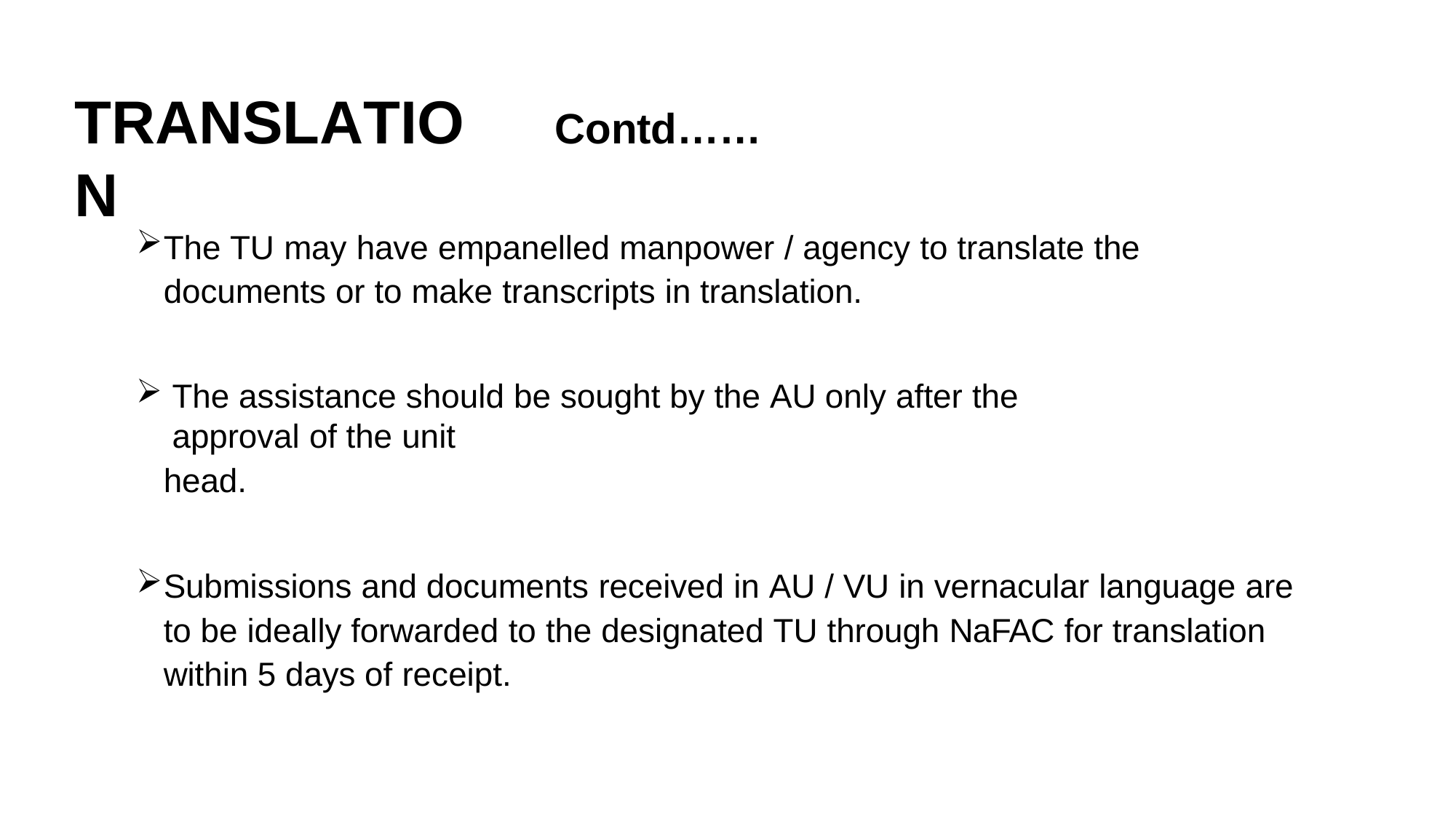

# TRANSLATION
Contd……
The TU may have empanelled manpower / agency to translate the  documents or to make transcripts in translation.

The assistance should be sought by the AU only after the approval of the unit
head.

Submissions and documents received in AU / VU in vernacular language are  to be ideally forwarded to the designated TU through NaFAC for translation  within 5 days of receipt.